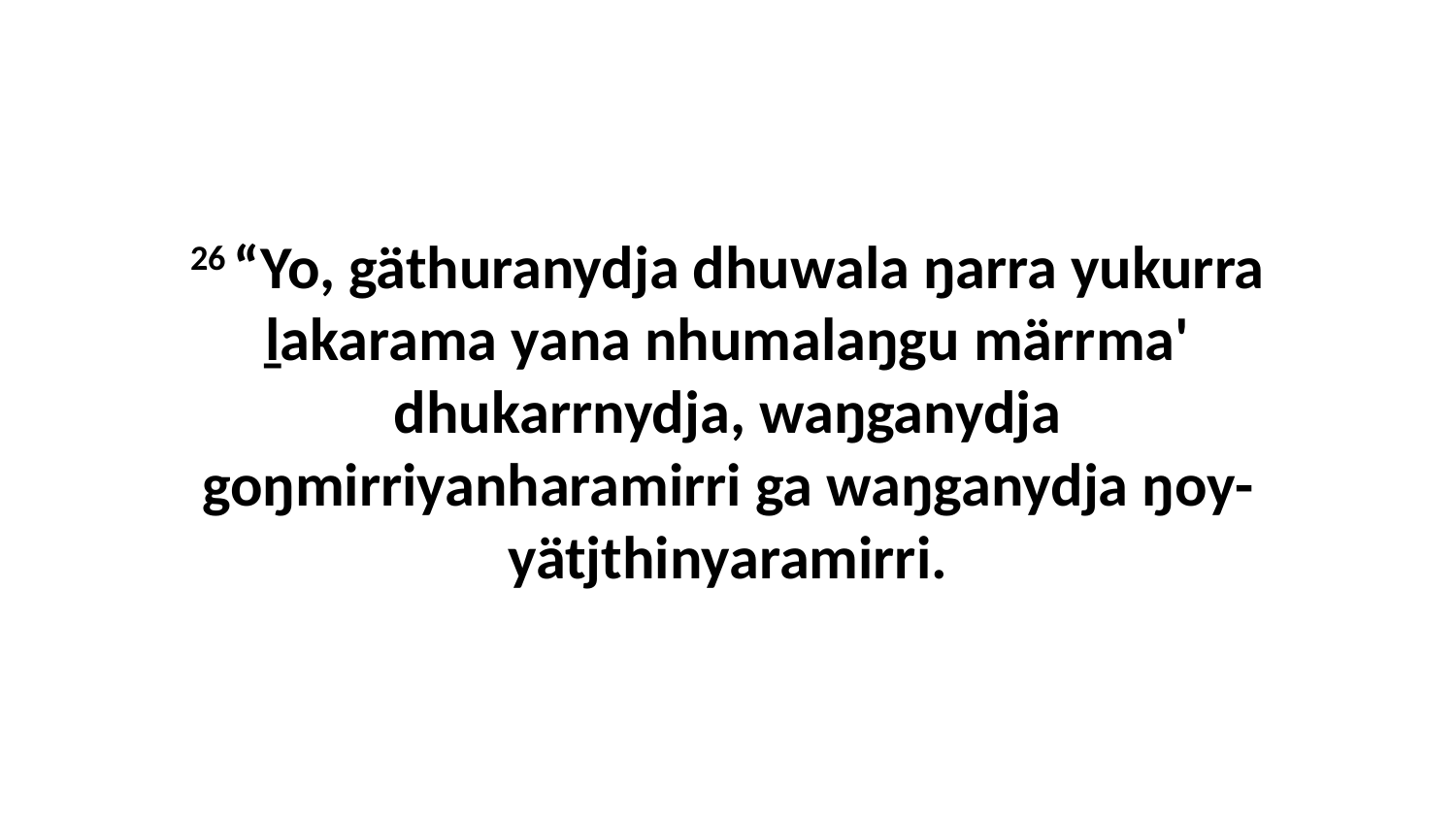

26 “Yo, gäthuranydja dhuwala ŋarra yukurra ḻakarama yana nhumalaŋgu märrma' dhukarrnydja, waŋganydja goŋmirriyanharamirri ga waŋganydja ŋoy-yätjthinyaramirri.